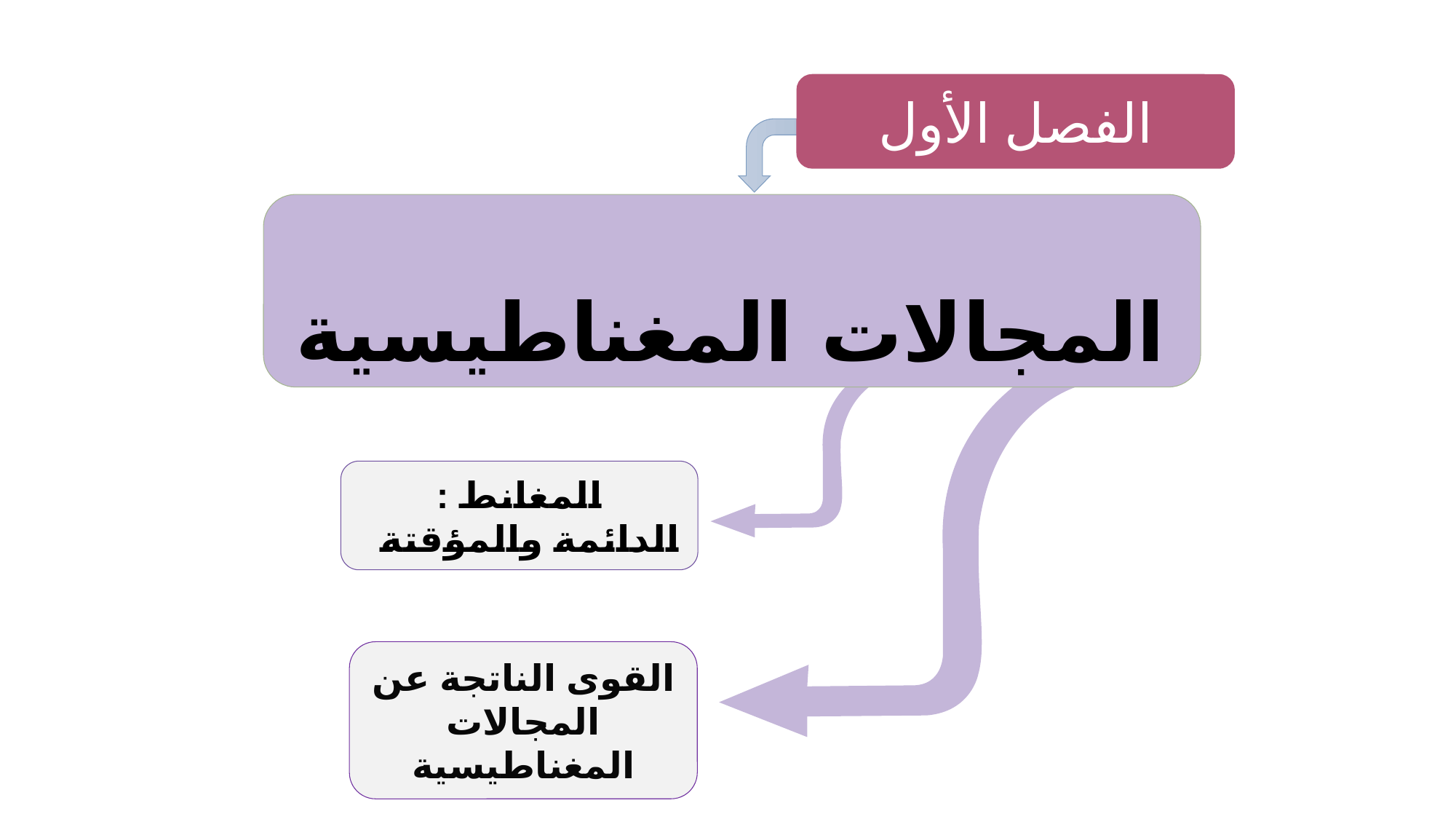

الفصل الأول

المجالات المغناطيسية

المغانط :
الدائمة والمؤقتة
القوى الناتجة عن المجالات المغناطيسية